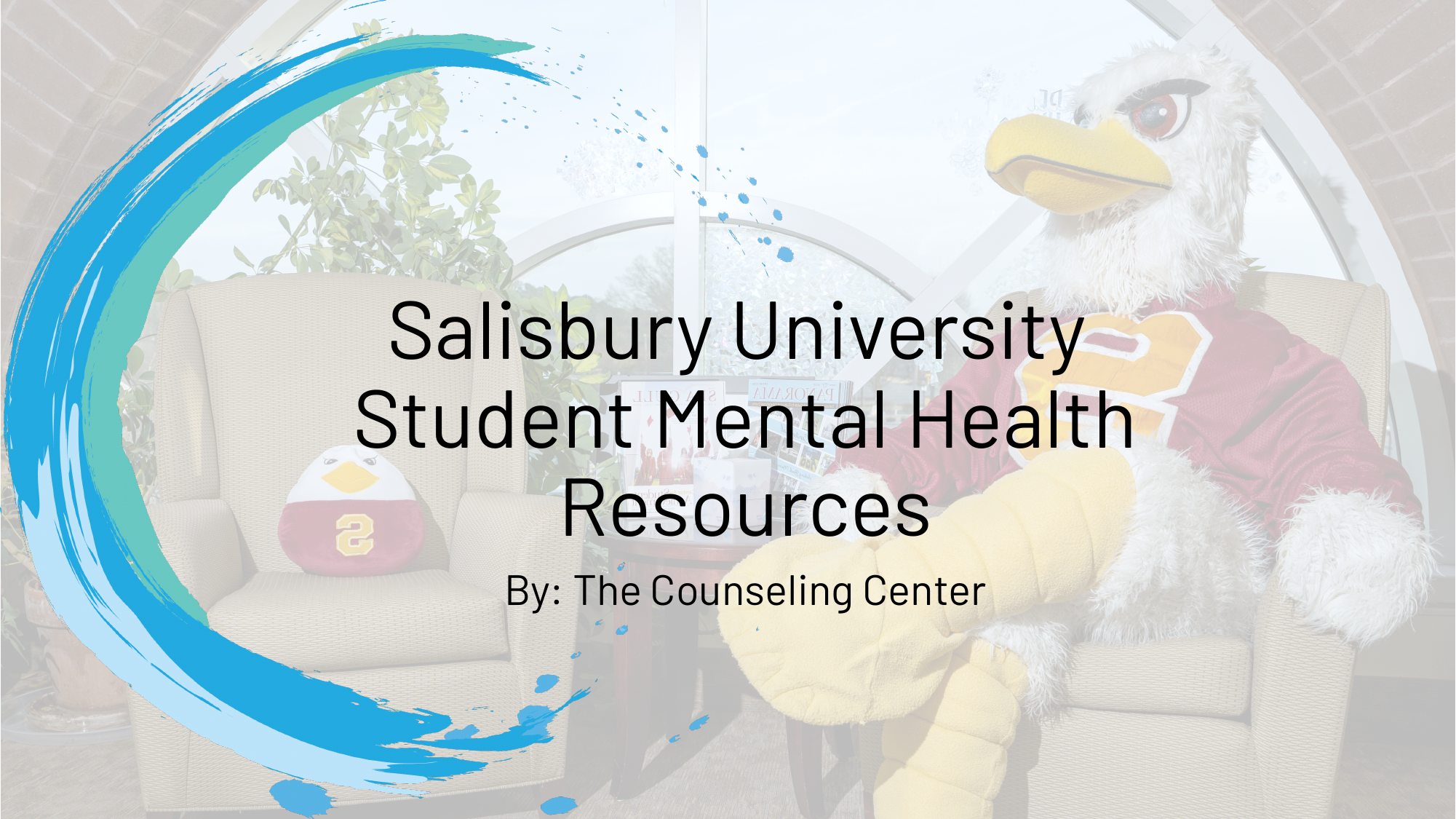

Salisbury University
Student Mental Health Resources
By: The Counseling Center